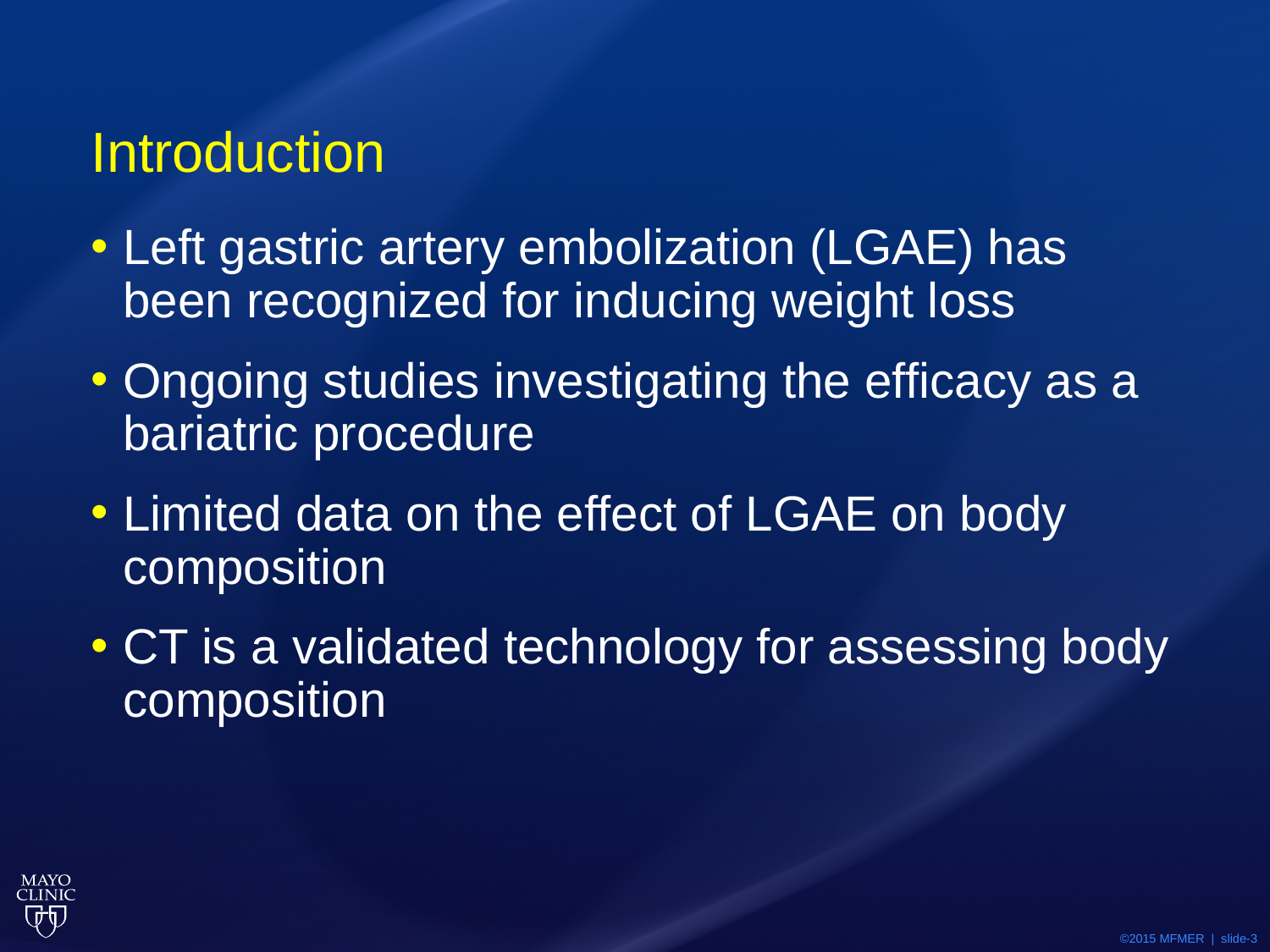

# Introduction
Left gastric artery embolization (LGAE) has been recognized for inducing weight loss
Ongoing studies investigating the efficacy as a bariatric procedure
Limited data on the effect of LGAE on body composition
CT is a validated technology for assessing body composition